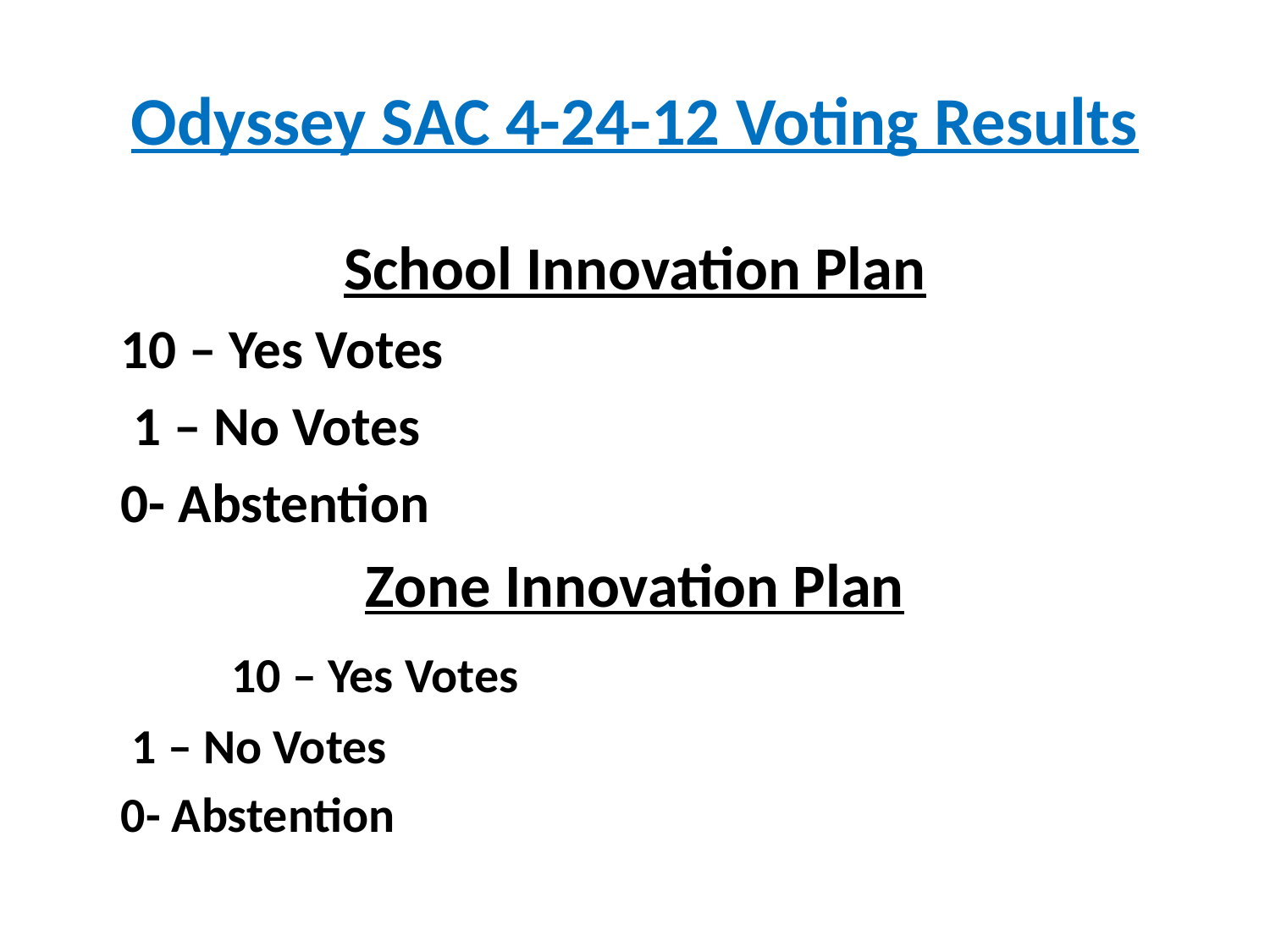

# Odyssey SAC 4-24-12 Voting Results
School Innovation Plan
				10 – Yes Votes
				 1 – No Votes
				0- Abstention
Zone Innovation Plan
	 			10 – Yes Votes
				 1 – No Votes
				0- Abstention